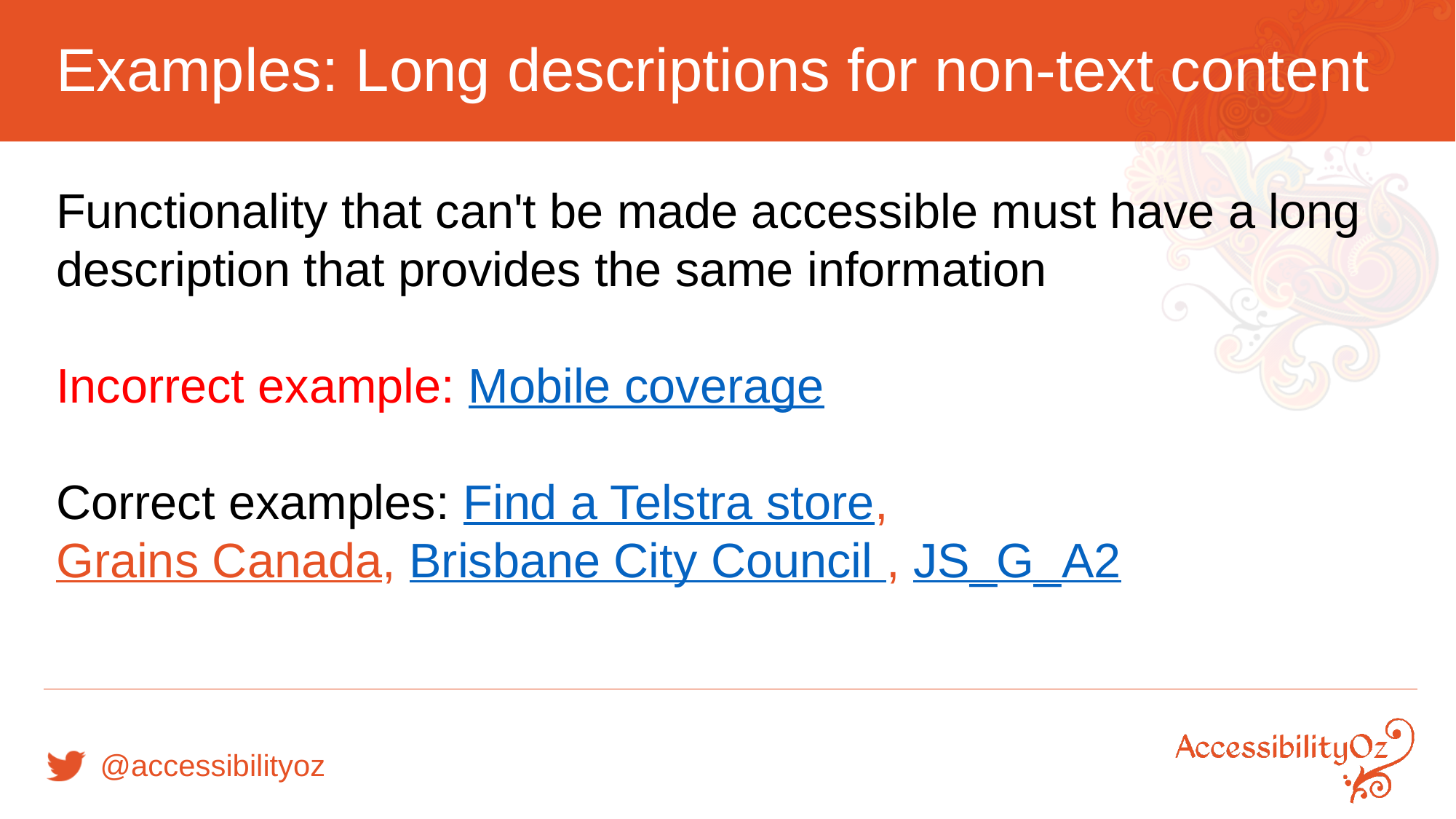

# Examples: Long descriptions for non-text content
Functionality that can't be made accessible must have a long description that provides the same information

Incorrect example: Mobile coverage

Correct examples: Find a Telstra store,
Grains Canada, Brisbane City Council , JS_G_A2